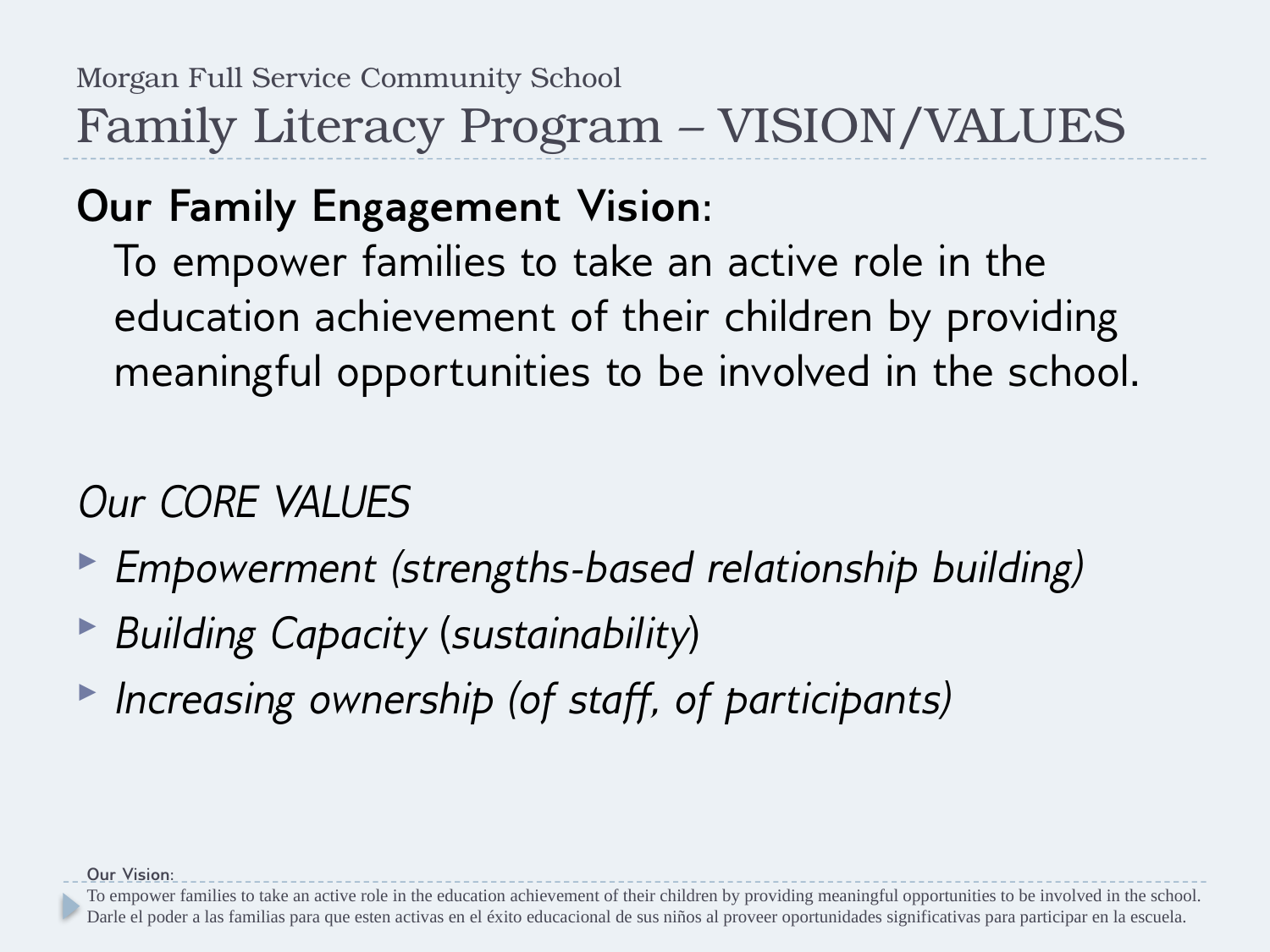

# Morgan Full Service Community School Family Literacy Program – VISION/VALUES
Our Family Engagement Vision:
To empower families to take an active role in the education achievement of their children by providing meaningful opportunities to be involved in the school.

Our CORE VALUES
Empowerment (strengths-based relationship building)
Building Capacity (sustainability)
Increasing ownership (of staff, of participants)

Our Vision:
To empower families to take an active role in the education achievement of their children by providing meaningful opportunities to be involved in the school.
Darle el poder a las familias para que esten activas en el éxito educacional de sus niños al proveer oportunidades significativas para participar en la escuela.